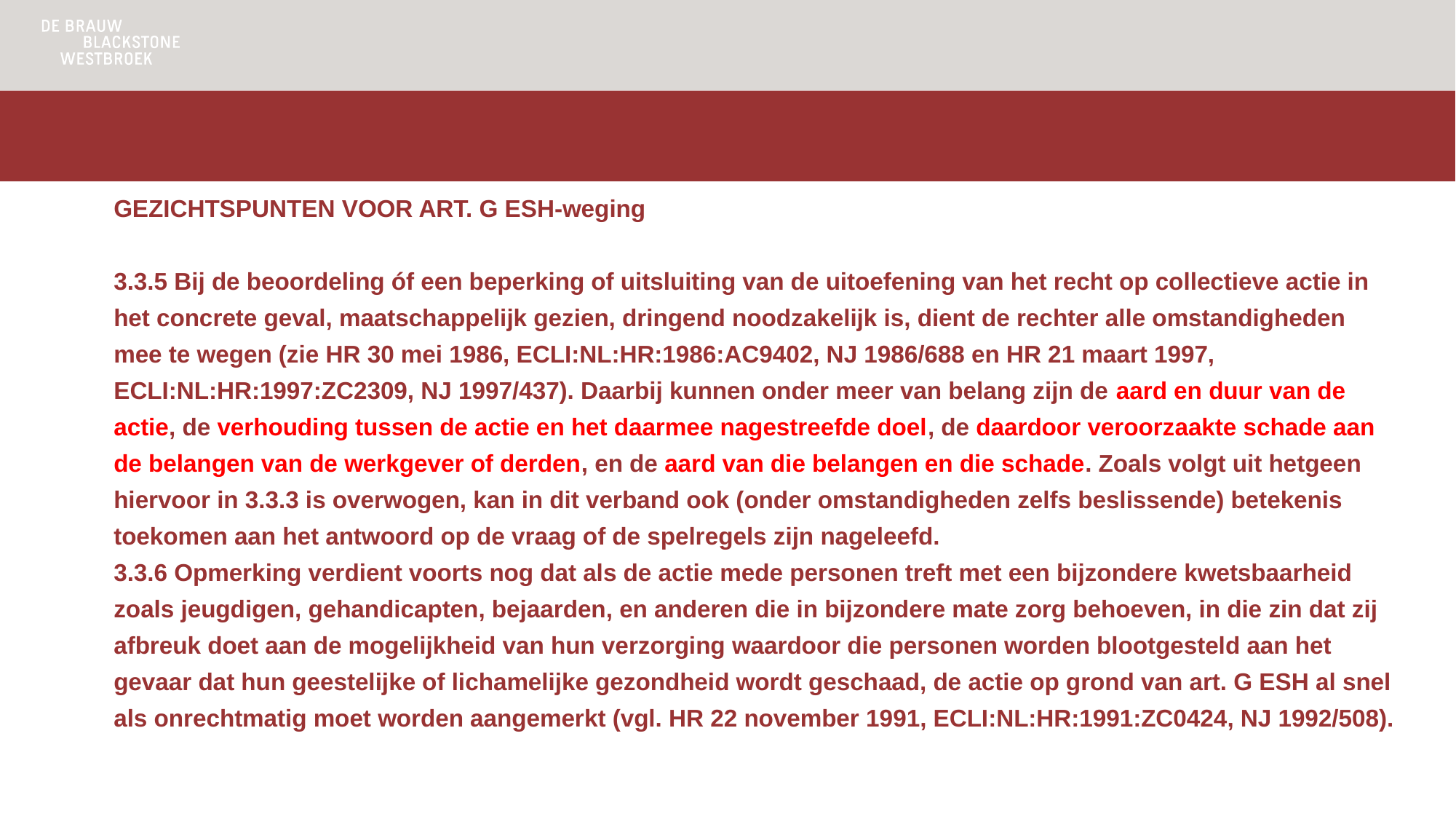

GEZICHTSPUNTEN VOOR ART. G ESH-weging

3.3.5 Bij de beoordeling óf een beperking of uitsluiting van de uitoefening van het recht op collectieve actie in het concrete geval, maatschappelijk gezien, dringend noodzakelijk is, dient de rechter alle omstandigheden mee te wegen (zie HR 30 mei 1986, ECLI:NL:HR:1986:AC9402, NJ 1986/688 en HR 21 maart 1997, ECLI:NL:HR:1997:ZC2309, NJ 1997/437). Daarbij kunnen onder meer van belang zijn de aard en duur van de actie, de verhouding tussen de actie en het daarmee nagestreefde doel, de daardoor veroorzaakte schade aan de belangen van de werkgever of derden, en de aard van die belangen en die schade. Zoals volgt uit hetgeen hiervoor in 3.3.3 is overwogen, kan in dit verband ook (onder omstandigheden zelfs beslissende) betekenis toekomen aan het antwoord op de vraag of de spelregels zijn nageleefd.
3.3.6 Opmerking verdient voorts nog dat als de actie mede personen treft met een bijzondere kwetsbaarheid zoals jeugdigen, gehandicapten, bejaarden, en anderen die in bijzondere mate zorg behoeven, in die zin dat zij afbreuk doet aan de mogelijkheid van hun verzorging waardoor die personen worden blootgesteld aan het gevaar dat hun geestelijke of lichamelijke gezondheid wordt geschaad, de actie op grond van art. G ESH al snel als onrechtmatig moet worden aangemerkt (vgl. HR 22 november 1991, ECLI:NL:HR:1991:ZC0424, NJ 1992/508).